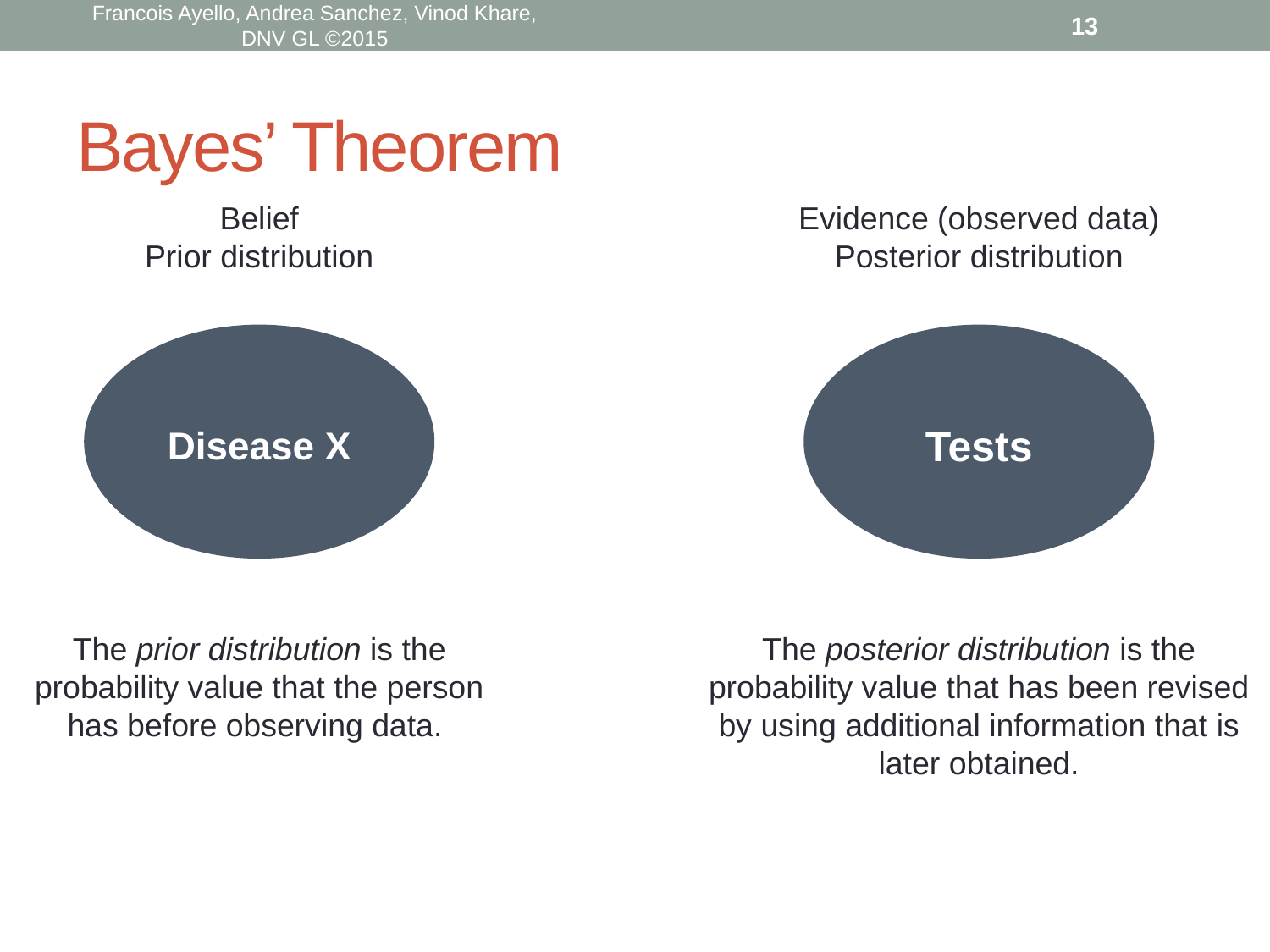

Francois Ayello, Andrea Sanchez, Vinod Khare, DNV GL ©2015
13
# Bayes’ Theorem
Belief
Prior distribution
Evidence (observed data)
Posterior distribution
Disease X
Tests
The prior distribution is the probability value that the person has before observing data.
The posterior distribution is the probability value that has been revised by using additional information that is later obtained.